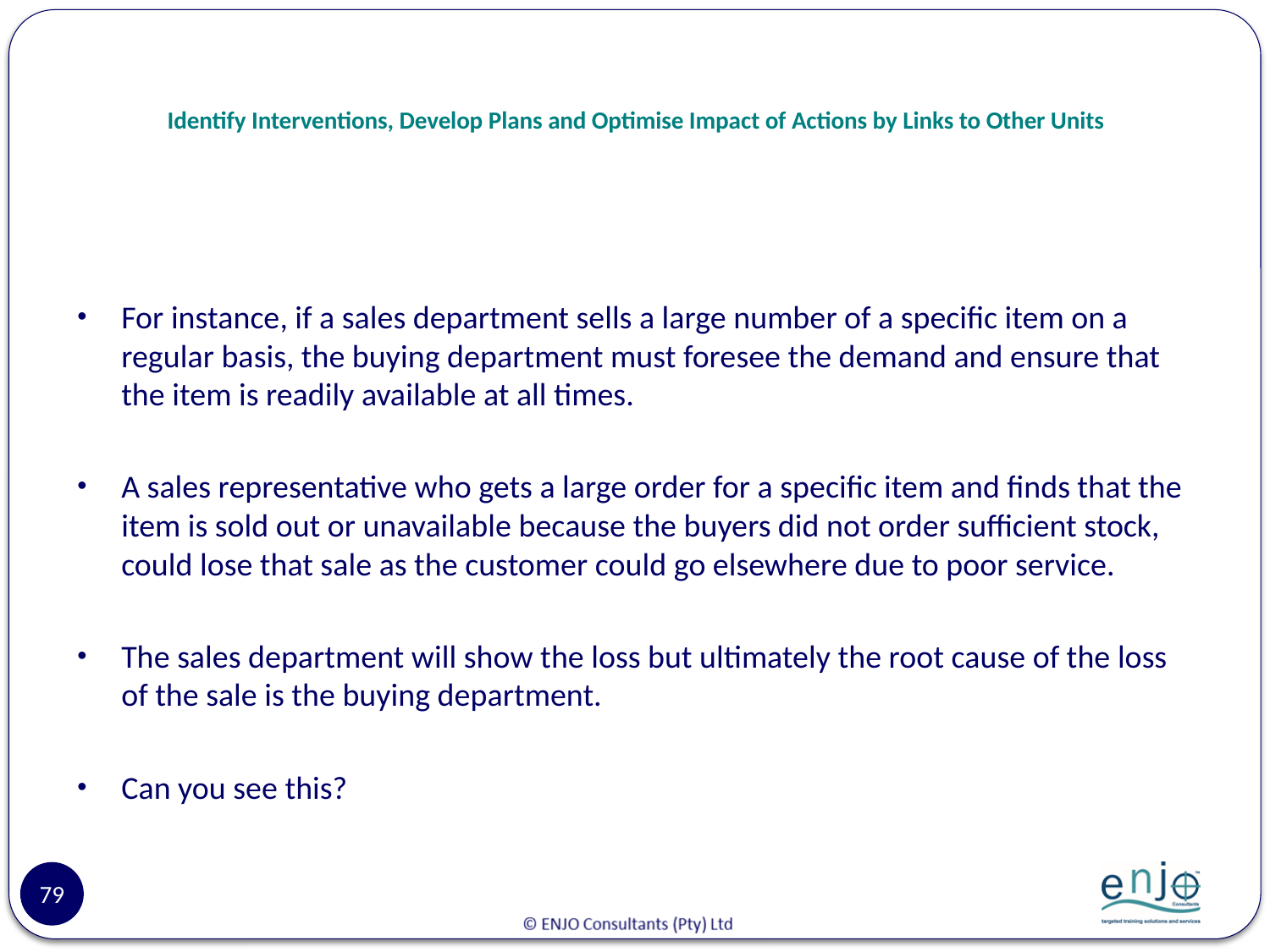

# Identify Interventions, Develop Plans and Optimise Impact of Actions by Links to Other Units

For instance, if a sales department sells a large number of a specific item on a regular basis, the buying department must foresee the demand and ensure that the item is readily available at all times.

A sales representative who gets a large order for a specific item and finds that the item is sold out or unavailable because the buyers did not order sufficient stock, could lose that sale as the customer could go elsewhere due to poor service.

The sales department will show the loss but ultimately the root cause of the loss of the sale is the buying department.

Can you see this?

79